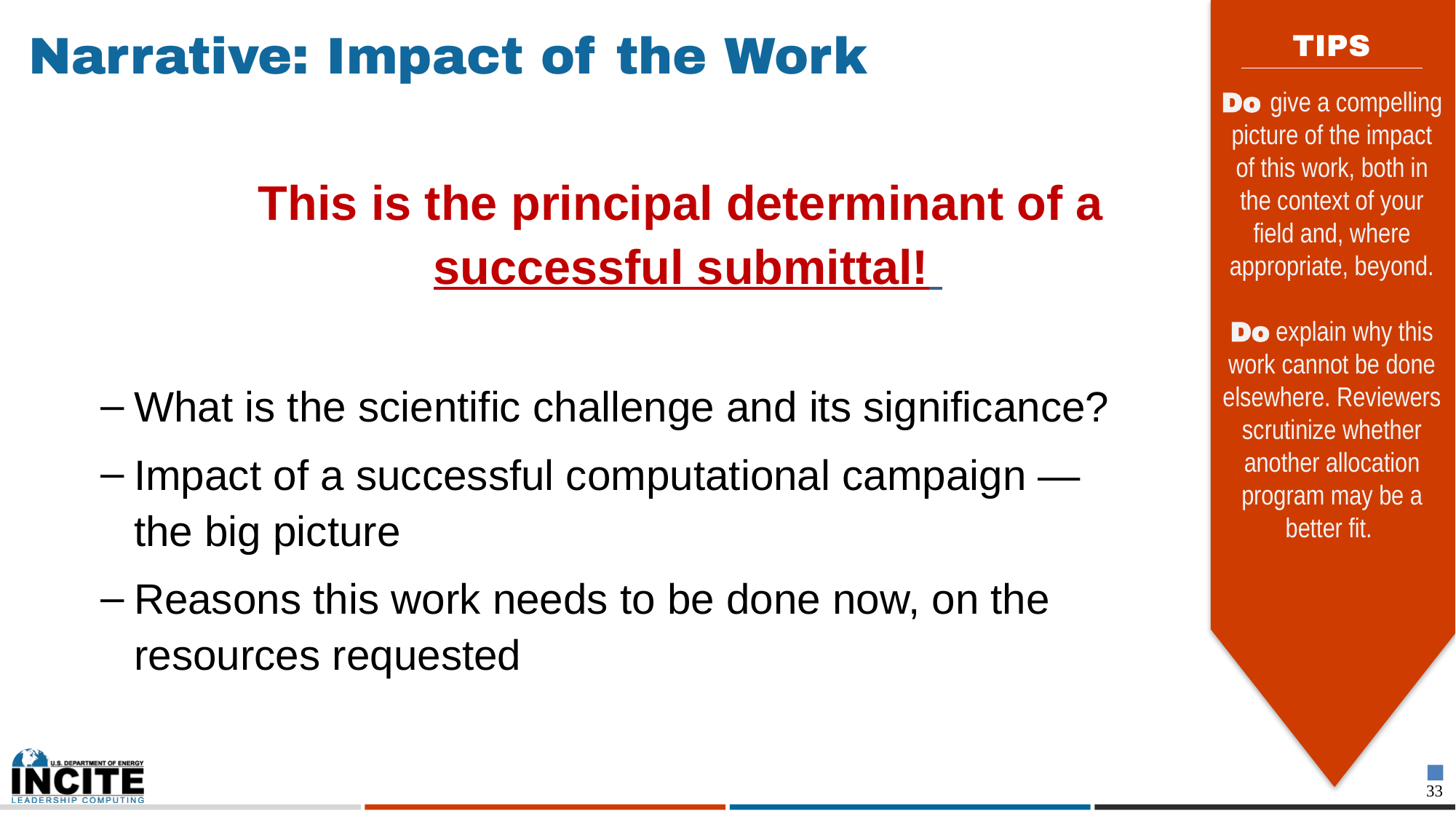

TIPS
# Narrative: Impact of the Work
Do give a compelling picture of the impact of this work, both in the context of your field and, where appropriate, beyond.

Do explain why this work cannot be done elsewhere. Reviewers scrutinize whether another allocation program may be a better fit.
This is the principal determinant of a
successful submittal!

What is the scientific challenge and its significance?
Impact of a successful computational campaign —
the big picture
Reasons this work needs to be done now, on the
resources requested